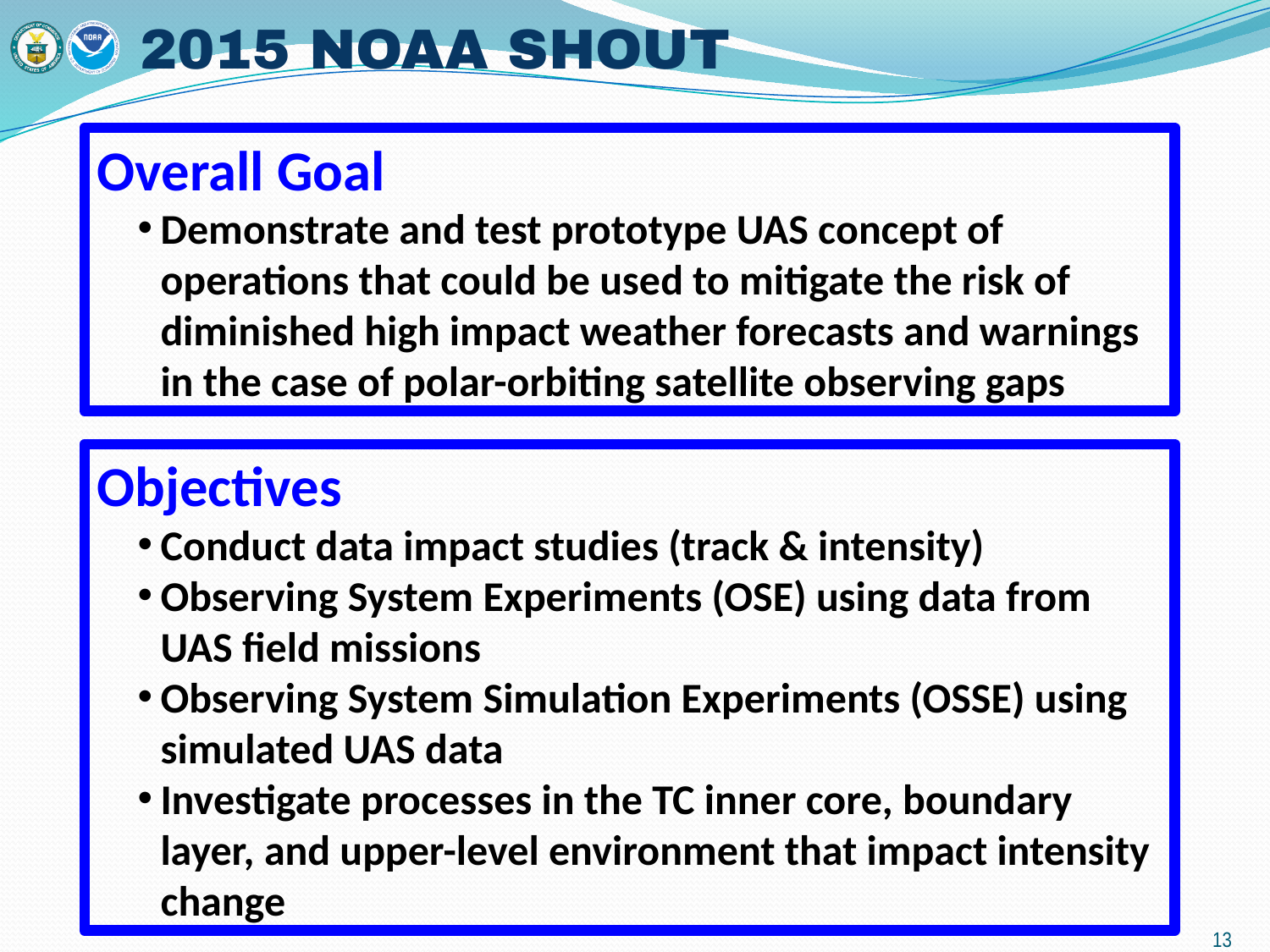

# 2015 NOAA SHOUT
Overall Goal
Demonstrate and test prototype UAS concept of operations that could be used to mitigate the risk of diminished high impact weather forecasts and warnings in the case of polar-orbiting satellite observing gaps
Objectives
Conduct data impact studies (track & intensity)
Observing System Experiments (OSE) using data from UAS field missions
Observing System Simulation Experiments (OSSE) using simulated UAS data
Investigate processes in the TC inner core, boundary layer, and upper-level environment that impact intensity change
13